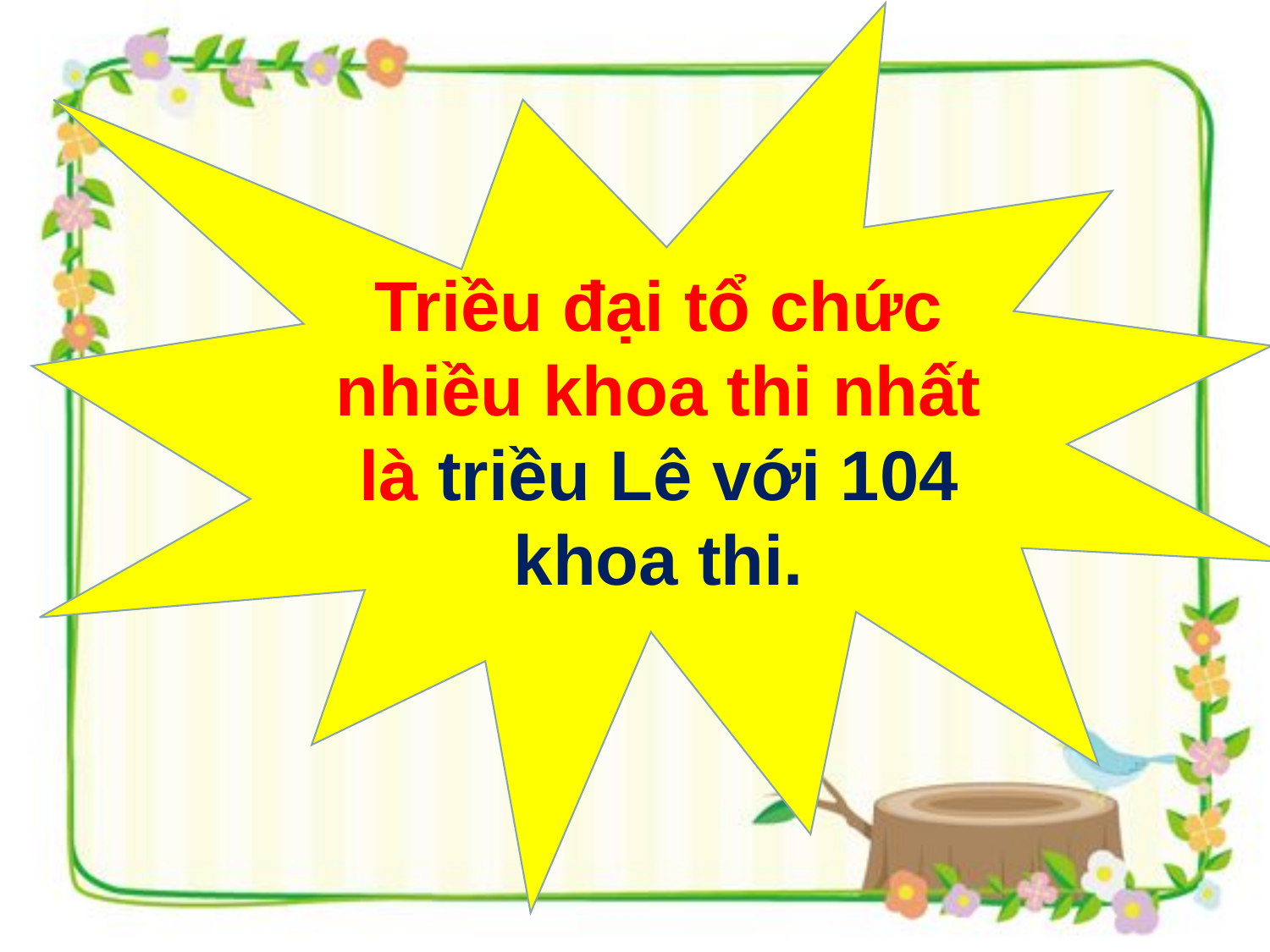

Triều đại tổ chức nhiều khoa thi nhất là triều Lê với 104 khoa thi.